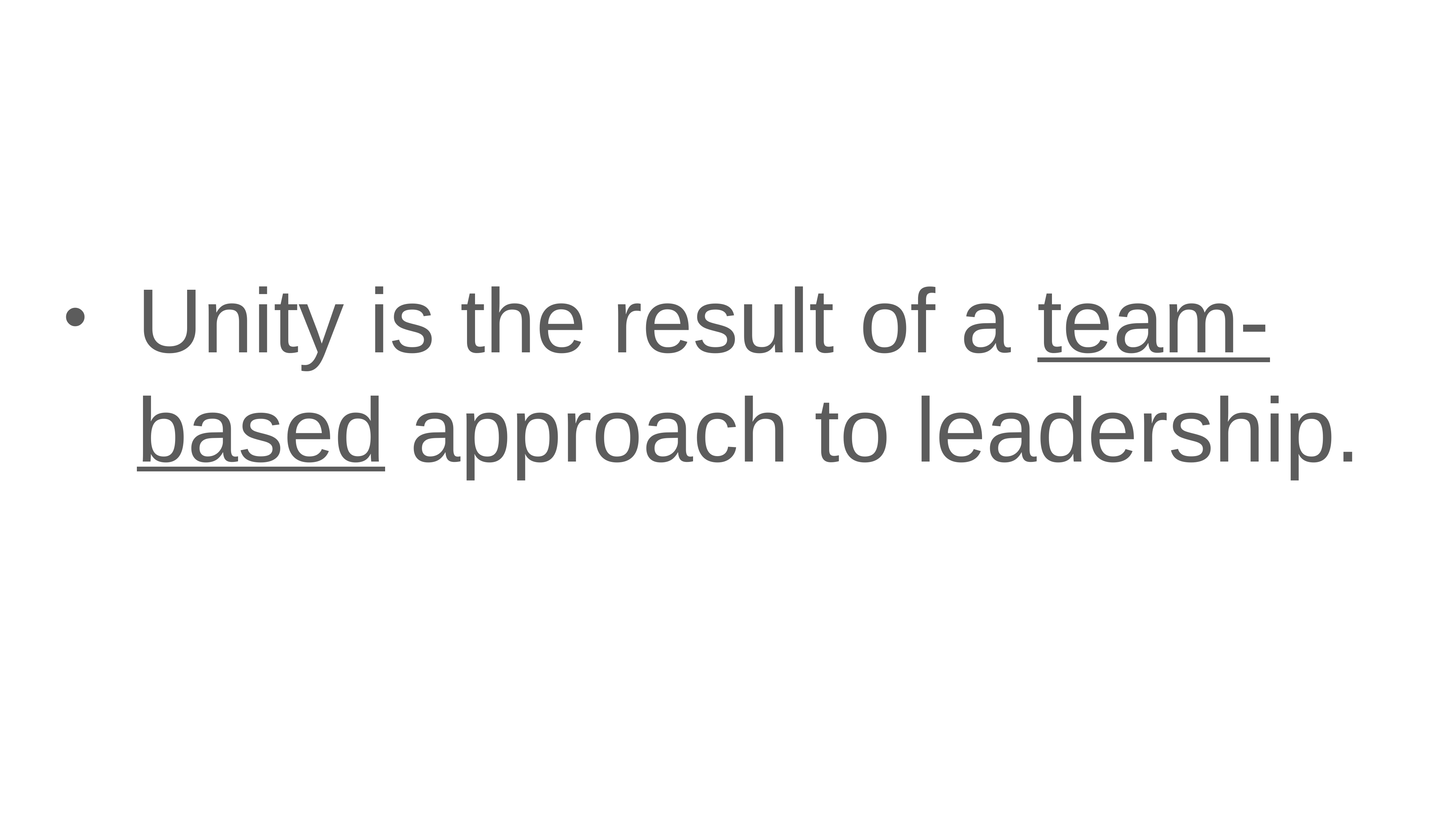

# Unity is the result of a team-based approach to leadership.